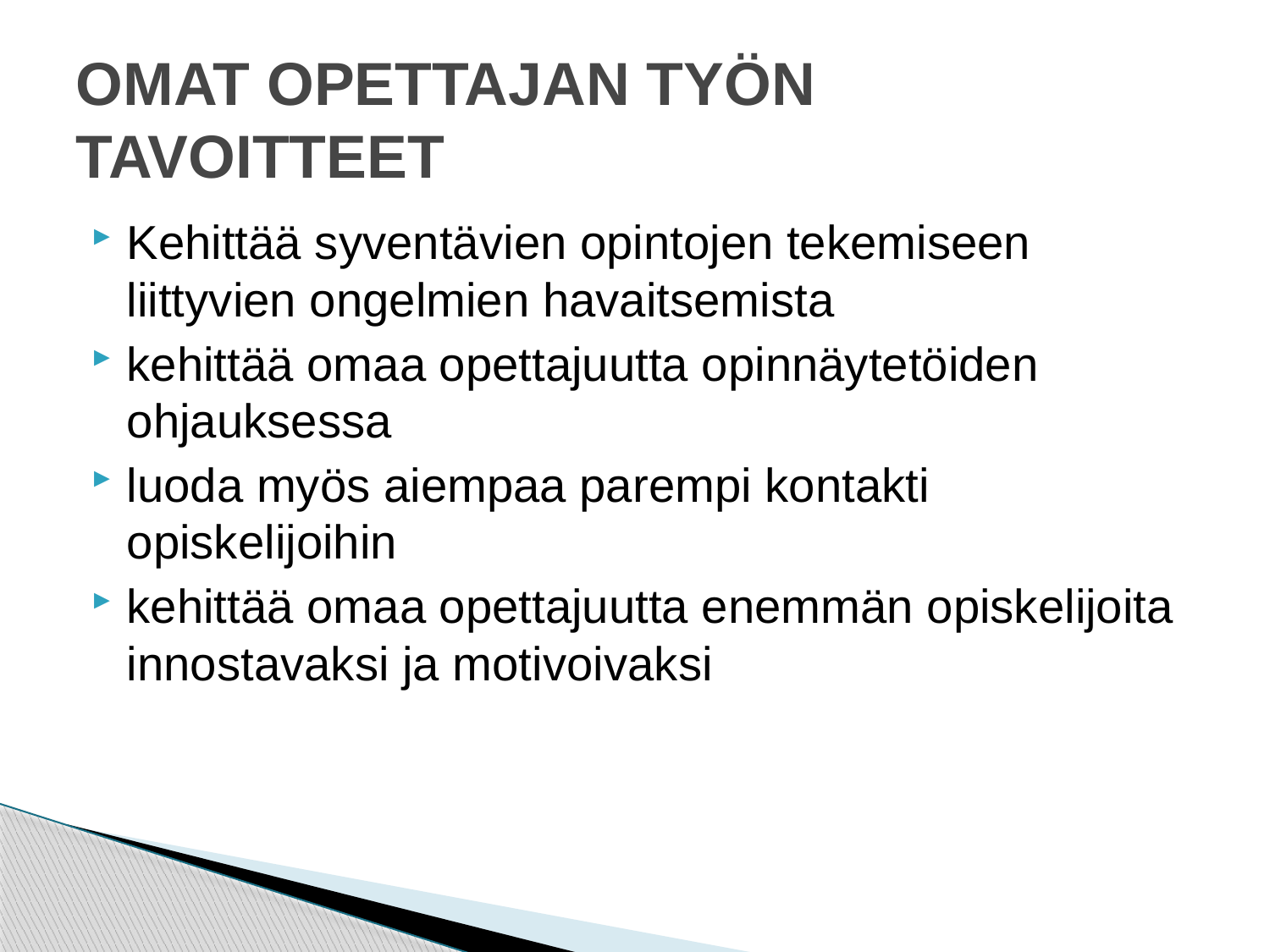

# OMAT OPETTAJAN TYÖN TAVOITTEET
Kehittää syventävien opintojen tekemiseen liittyvien ongelmien havaitsemista
kehittää omaa opettajuutta opinnäytetöiden ohjauksessa
luoda myös aiempaa parempi kontakti opiskelijoihin
kehittää omaa opettajuutta enemmän opiskelijoita innostavaksi ja motivoivaksi